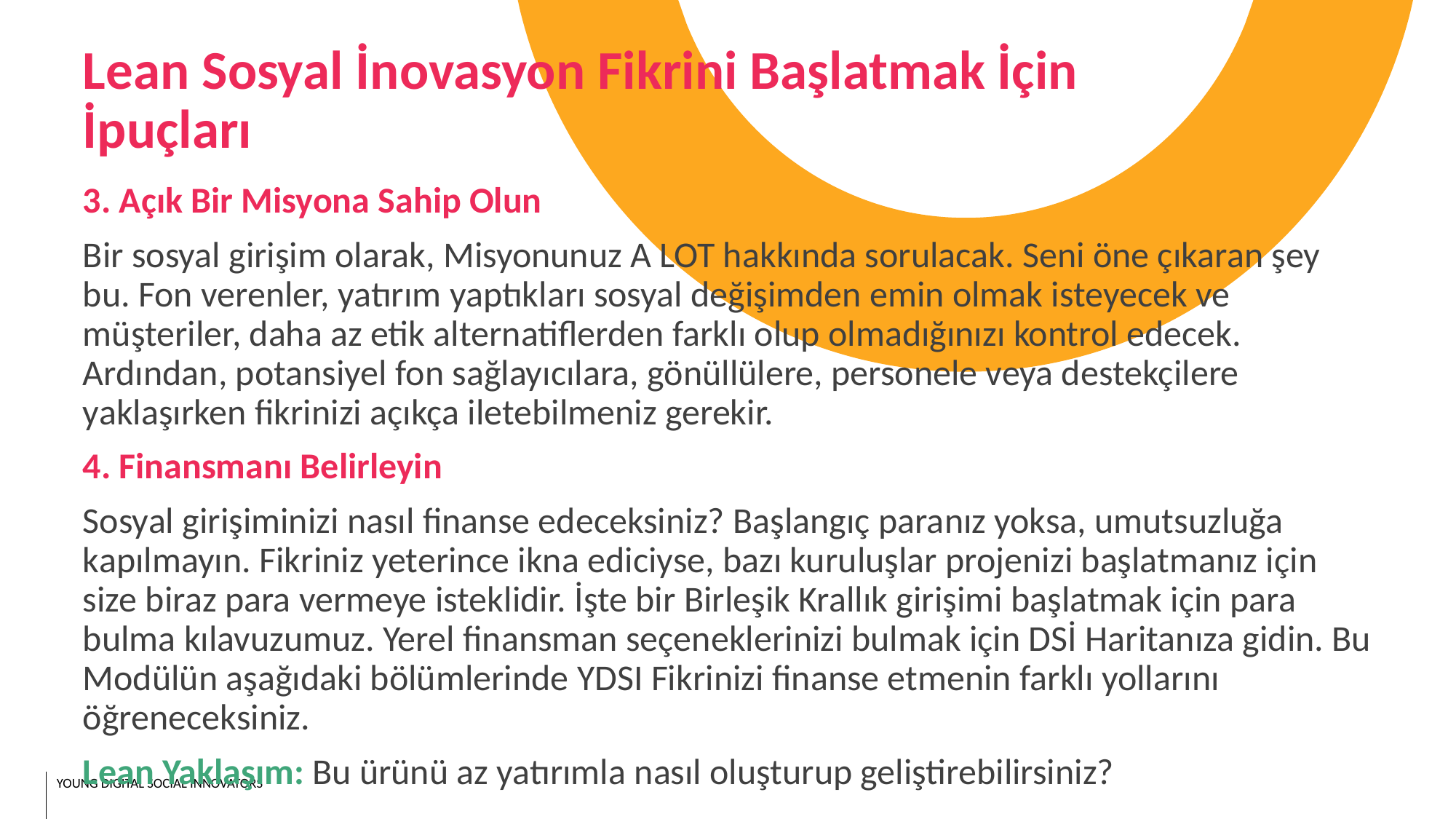

Lean Sosyal İnovasyon Fikrini Başlatmak İçin İpuçları

3. Açık Bir Misyona Sahip Olun
Bir sosyal girişim olarak, Misyonunuz A LOT hakkında sorulacak. Seni öne çıkaran şey bu. Fon verenler, yatırım yaptıkları sosyal değişimden emin olmak isteyecek ve müşteriler, daha az etik alternatiflerden farklı olup olmadığınızı kontrol edecek. Ardından, potansiyel fon sağlayıcılara, gönüllülere, personele veya destekçilere yaklaşırken fikrinizi açıkça iletebilmeniz gerekir.
4. Finansmanı Belirleyin
Sosyal girişiminizi nasıl finanse edeceksiniz? Başlangıç paranız yoksa, umutsuzluğa kapılmayın. Fikriniz yeterince ikna ediciyse, bazı kuruluşlar projenizi başlatmanız için size biraz para vermeye isteklidir. İşte bir Birleşik Krallık girişimi başlatmak için para bulma kılavuzumuz. Yerel finansman seçeneklerinizi bulmak için DSİ Haritanıza gidin. Bu Modülün aşağıdaki bölümlerinde YDSI Fikrinizi finanse etmenin farklı yollarını öğreneceksiniz.
Lean Yaklaşım: Bu ürünü az yatırımla nasıl oluşturup geliştirebilirsiniz?